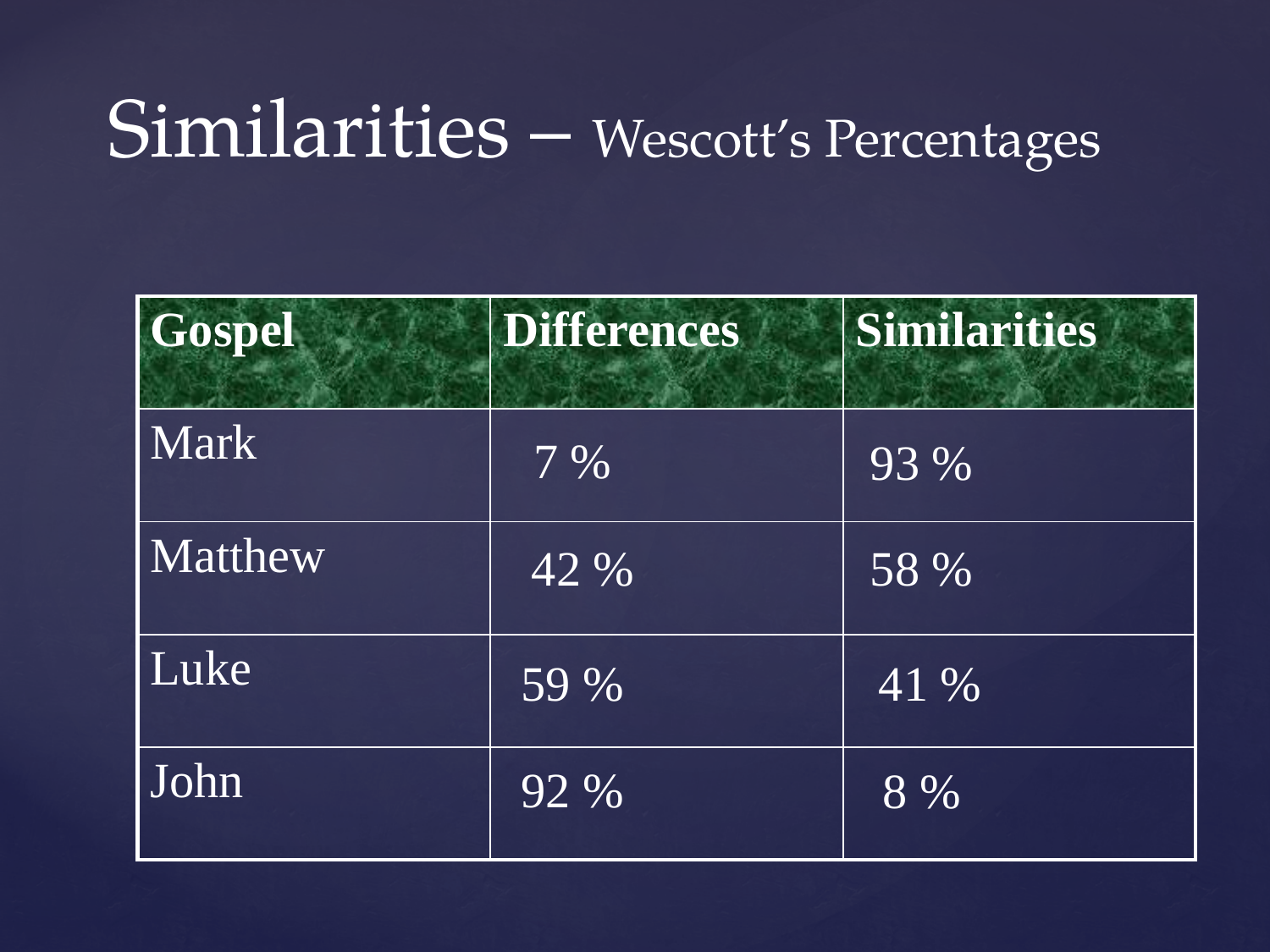

# Similarities – Wescott’s Percentages
| Gospel | Differences | Similarities |
| --- | --- | --- |
| Mark |  |  |
| Matthew |  |  |
| Luke |  |  |
| John |  |  |
7 %
93 %
42 %
58 %
59 %
41 %
92 %
8 %